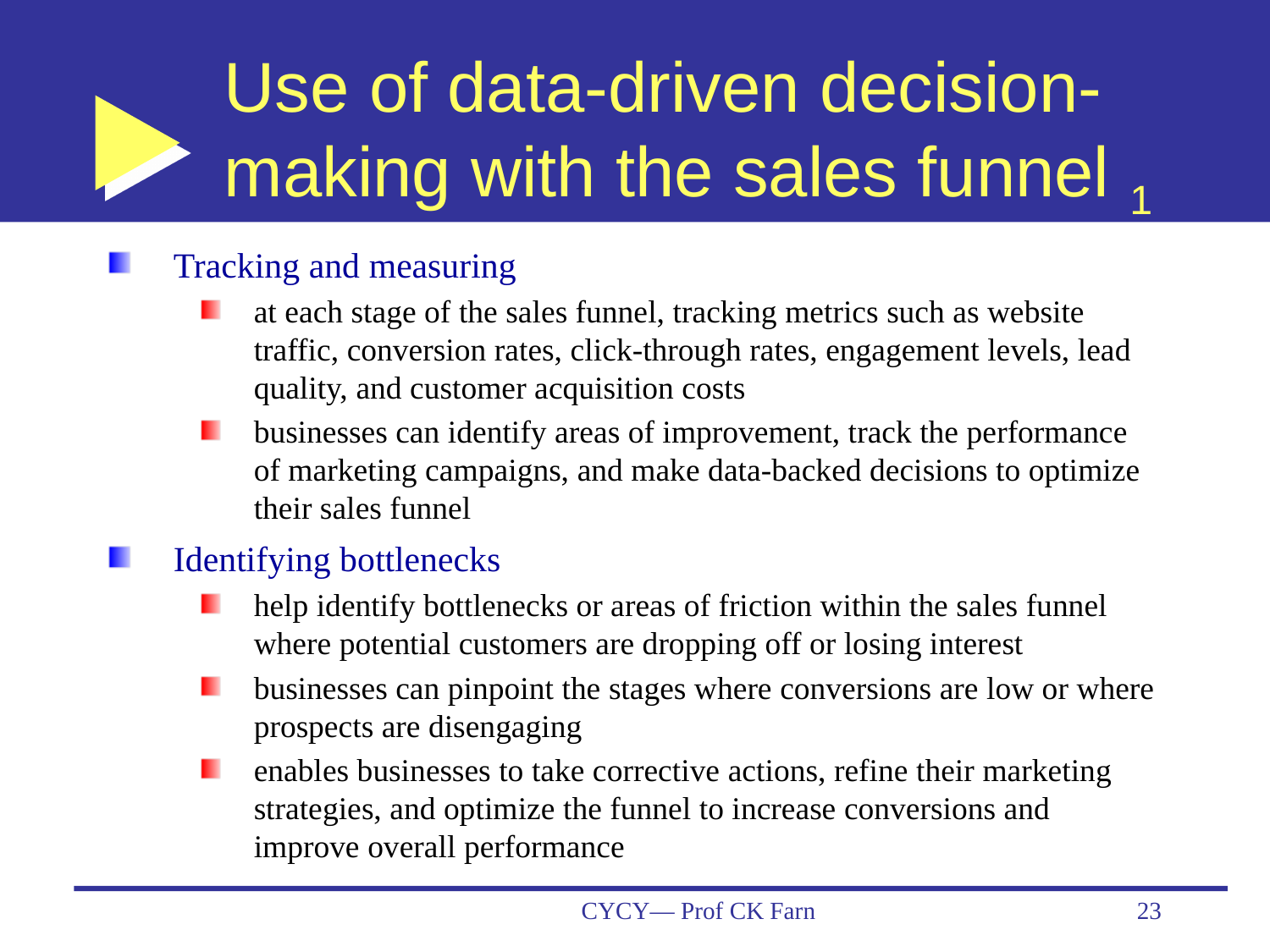

# Use of data-driven decision-making with the sales funnel 1
Tracking and measuring
at each stage of the sales funnel, tracking metrics such as website traffic, conversion rates, click-through rates, engagement levels, lead quality, and customer acquisition costs
businesses can identify areas of improvement, track the performance of marketing campaigns, and make data-backed decisions to optimize their sales funnel
Identifying bottlenecks
help identify bottlenecks or areas of friction within the sales funnel where potential customers are dropping off or losing interest
businesses can pinpoint the stages where conversions are low or where prospects are disengaging
enables businesses to take corrective actions, refine their marketing strategies, and optimize the funnel to increase conversions and improve overall performance
CYCY— Prof CK Farn
23